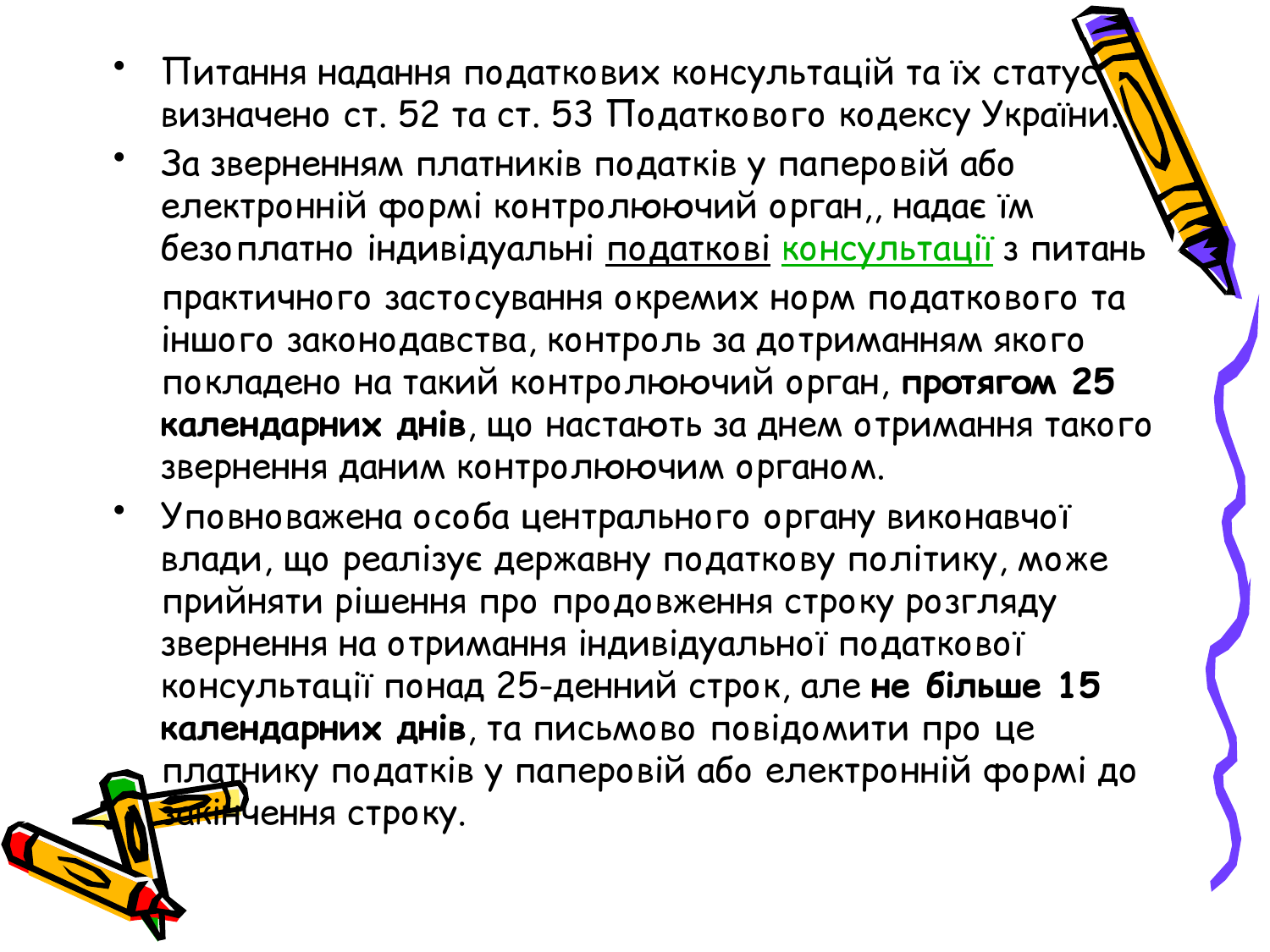

Питання надання податкових консультацій та їх статус визначено ст. 52 та ст. 53 Податкового кодексу України.
За зверненням платників податків у паперовій або електронній формі контролюючий орган,, надає їм безоплатно індивідуальні податкові консультації з питань практичного застосування окремих норм податкового та іншого законодавства, контроль за дотриманням якого покладено на такий контролюючий орган, протягом 25 календарних днів, що настають за днем отримання такого звернення даним контролюючим органом.
Уповноважена особа центрального органу виконавчої влади, що реалізує державну податкову політику, може прийняти рішення про продовження строку розгляду звернення на отримання індивідуальної податкової консультації понад 25-денний строк, але не більше 15 календарних днів, та письмово повідомити про це платнику податків у паперовій або електронній формі до закінчення строку.